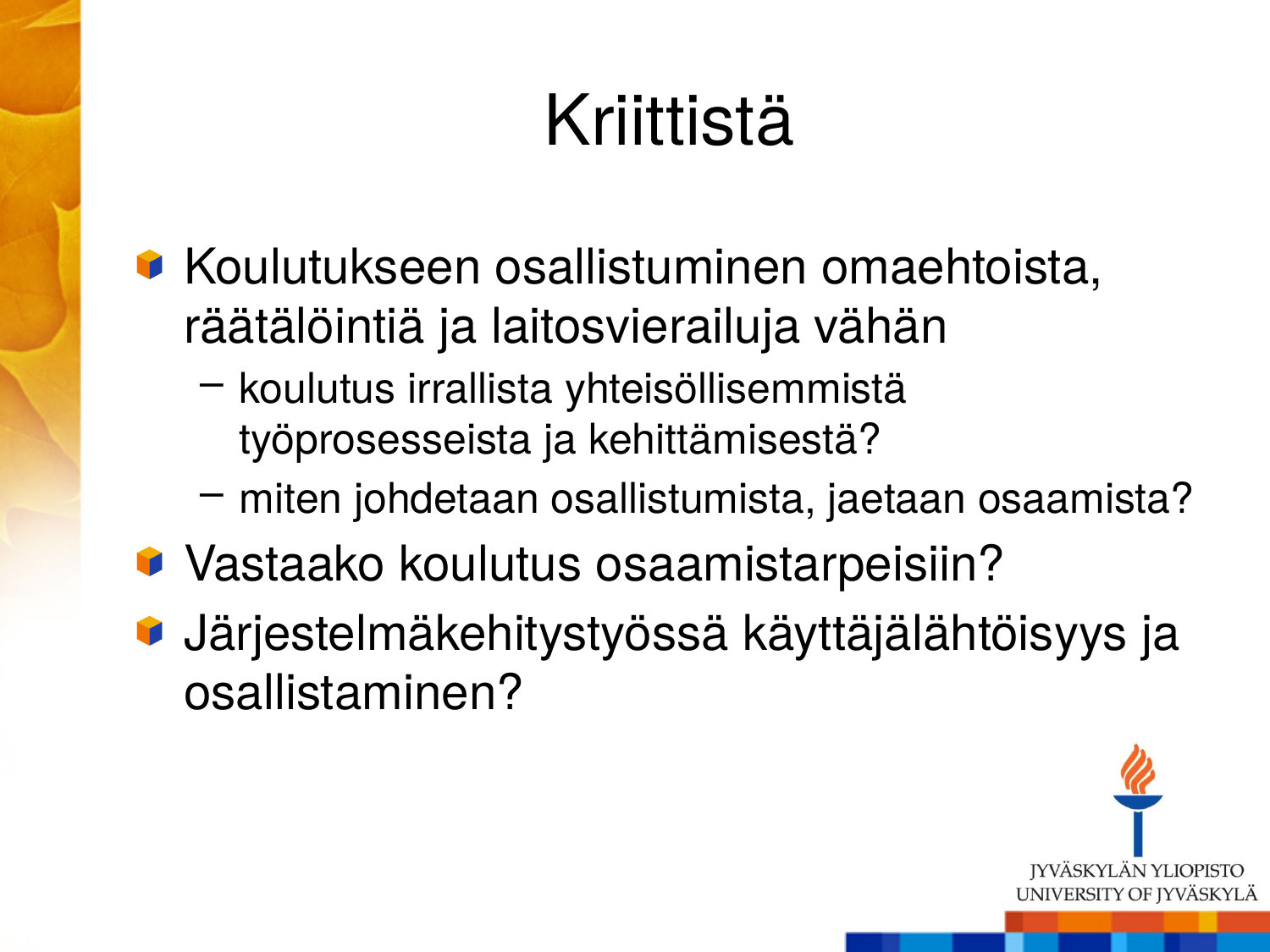

# Kriittistä
Koulutukseen osallistuminen omaehtoista, räätälöintiä ja laitosvierailuja vähän
koulutus irrallista yhteisöllisemmistä työprosesseista ja kehittämisestä?
miten johdetaan osallistumista, jaetaan osaamista?
Vastaako koulutus osaamistarpeisiin?
Järjestelmäkehitystyössä käyttäjälähtöisyys ja osallistaminen?